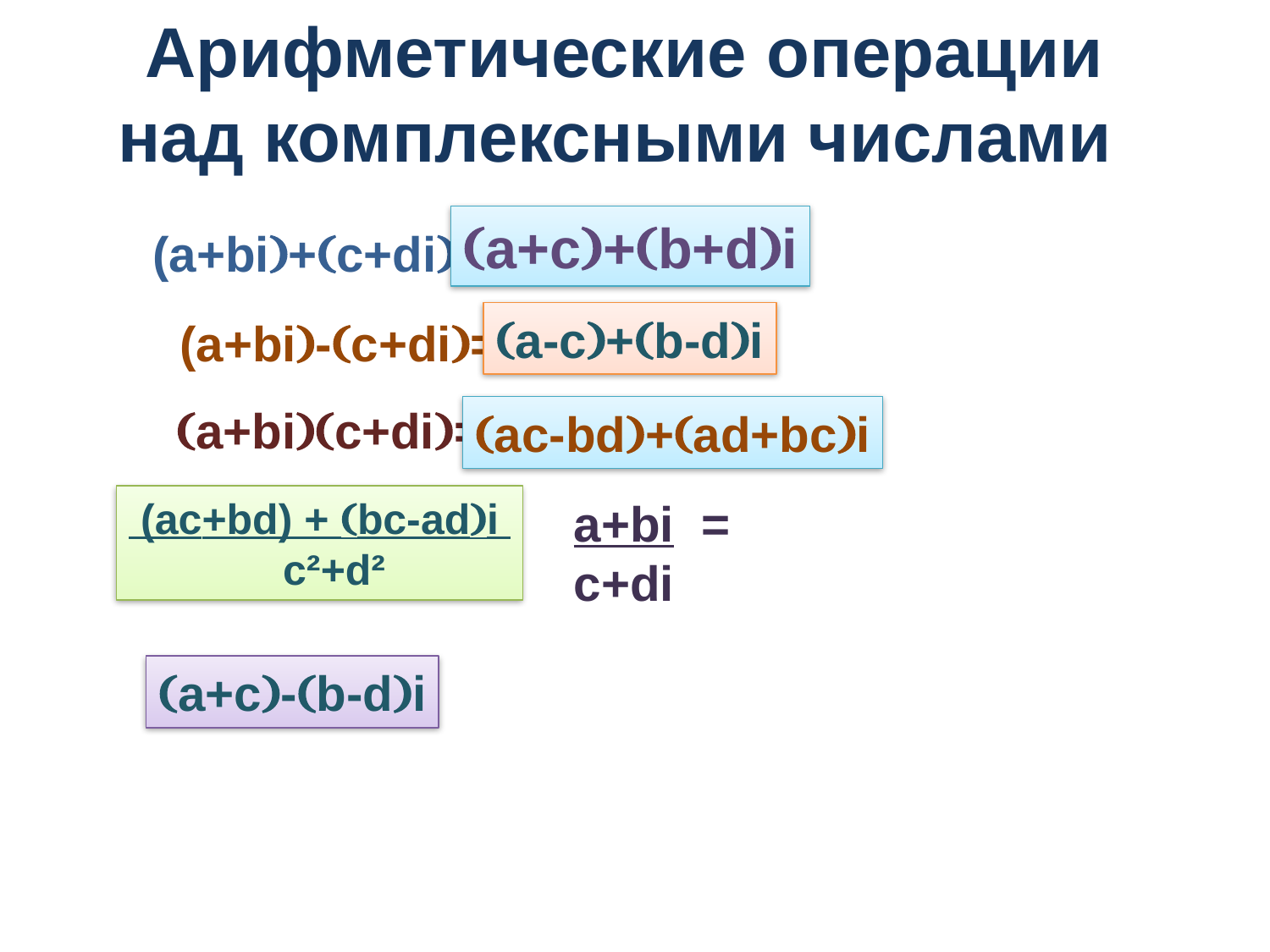

# Арифметические операции над комплексными числами
(a+c)+(b+d)i
(a+bi)+(c+di)=
(a-c)+(b-d)i
(a+bi)-(c+di)=
(a+bi)(c+di)=
(ac-bd)+(ad+bc)i
 (ac+bd) + (bc-ad)i
             c²+d²
a+bi  =
c+di
(a+c)-(b-d)i